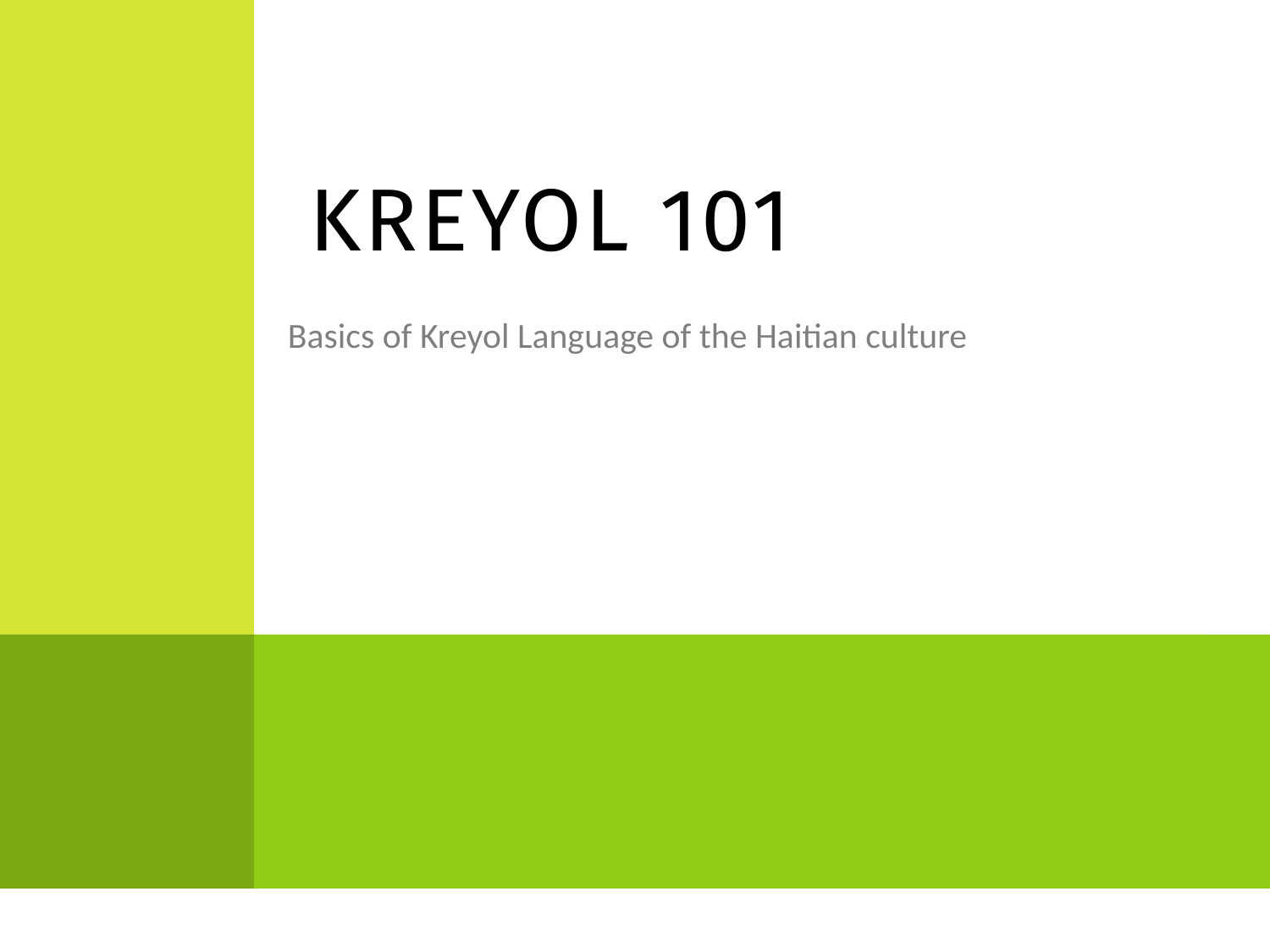

# Kreyol 101
Basics of Kreyol Language of the Haitian culture